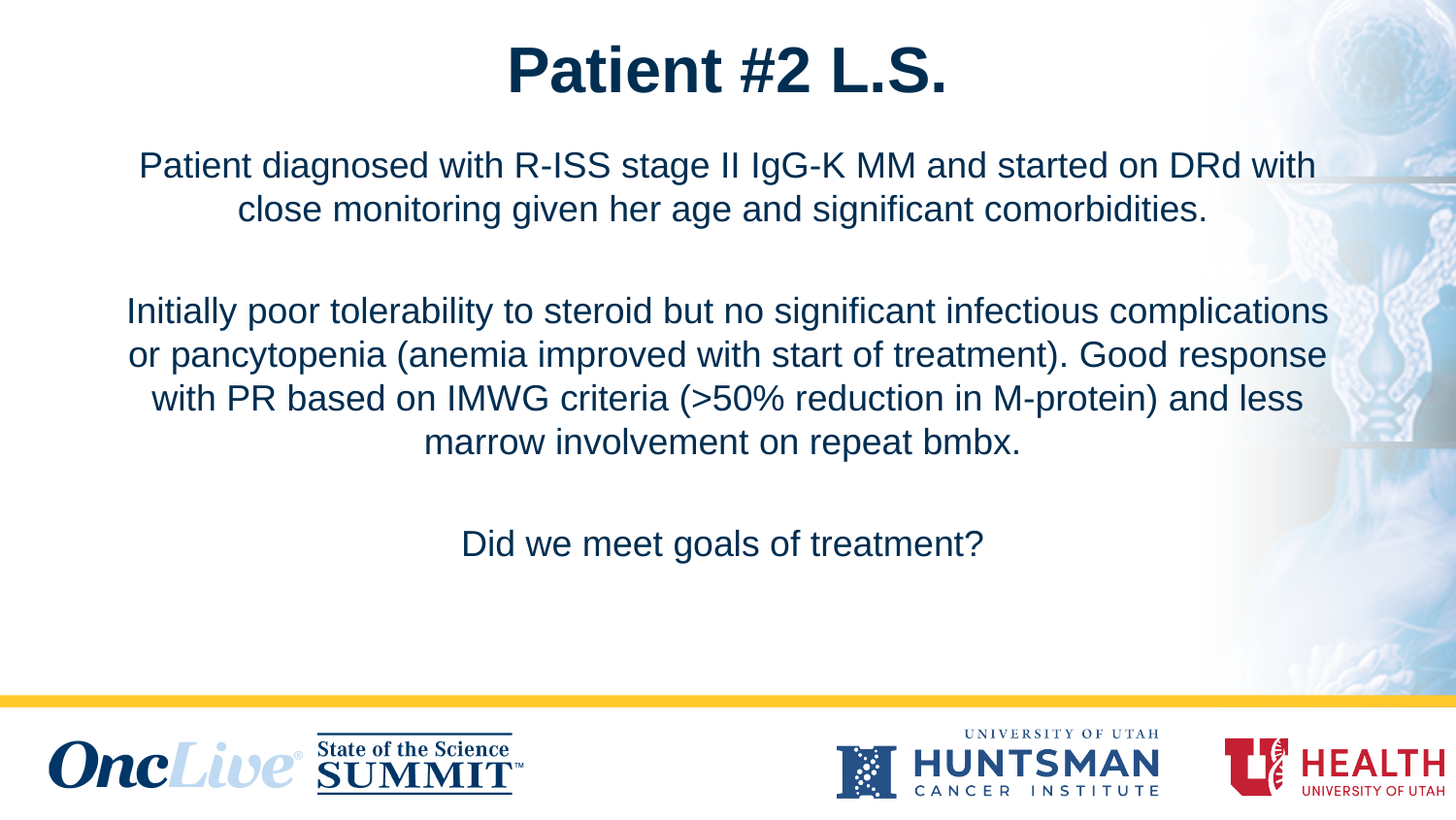

Patient #2 L.S.
Patient diagnosed with R-ISS stage II IgG-K MM and started on DRd with close monitoring given her age and significant comorbidities.

Initially poor tolerability to steroid but no significant infectious complications or pancytopenia (anemia improved with start of treatment). Good response with PR based on IMWG criteria (>50% reduction in M-protein) and less marrow involvement on repeat bmbx.

Did we meet goals of treatment?